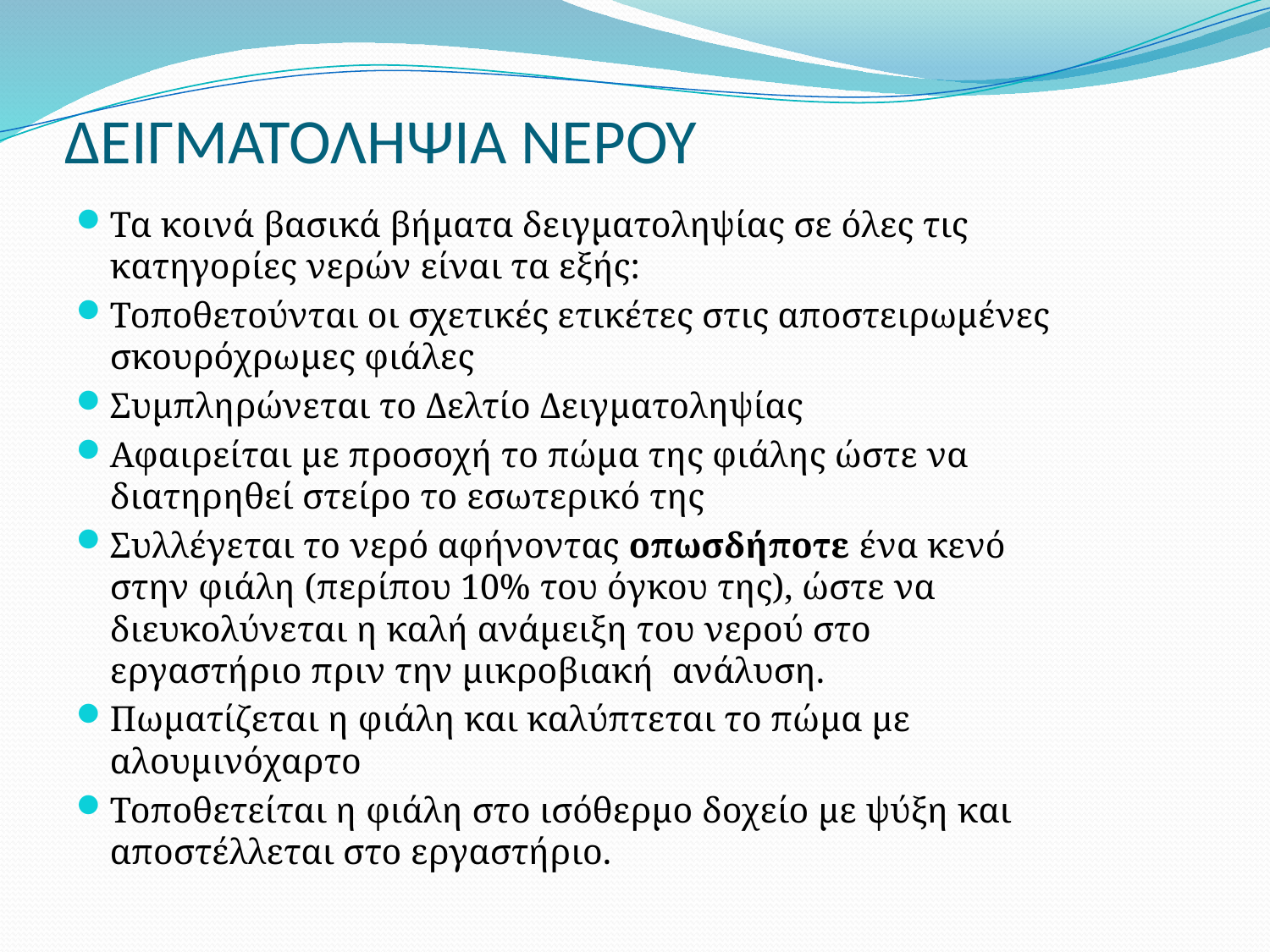

# ΔΕΙΓΜΑΤΟΛΗΨΙΑ ΝΕΡΟΥ
Τα κοινά βασικά βήματα δειγματοληψίας σε όλες τις κατηγορίες νερών είναι τα εξής:
Τοποθετούνται οι σχετικές ετικέτες στις αποστειρωμένες σκουρόχρωμες φιάλες
Συμπληρώνεται το Δελτίο Δειγματοληψίας
Αφαιρείται με προσοχή το πώμα της φιάλης ώστε να διατηρηθεί στείρο το εσωτερικό της
Συλλέγεται το νερό αφήνοντας οπωσδήποτε ένα κενό στην φιάλη (περίπου 10% του όγκου της), ώστε να διευκολύνεται η καλή ανάμειξη του νερού στο εργαστήριο πριν την μικροβιακή  ανάλυση.
Πωματίζεται η φιάλη και καλύπτεται το πώμα με αλουμινόχαρτο
Τοποθετείται η φιάλη στο ισόθερμο δοχείο με ψύξη και αποστέλλεται στο εργαστήριο.